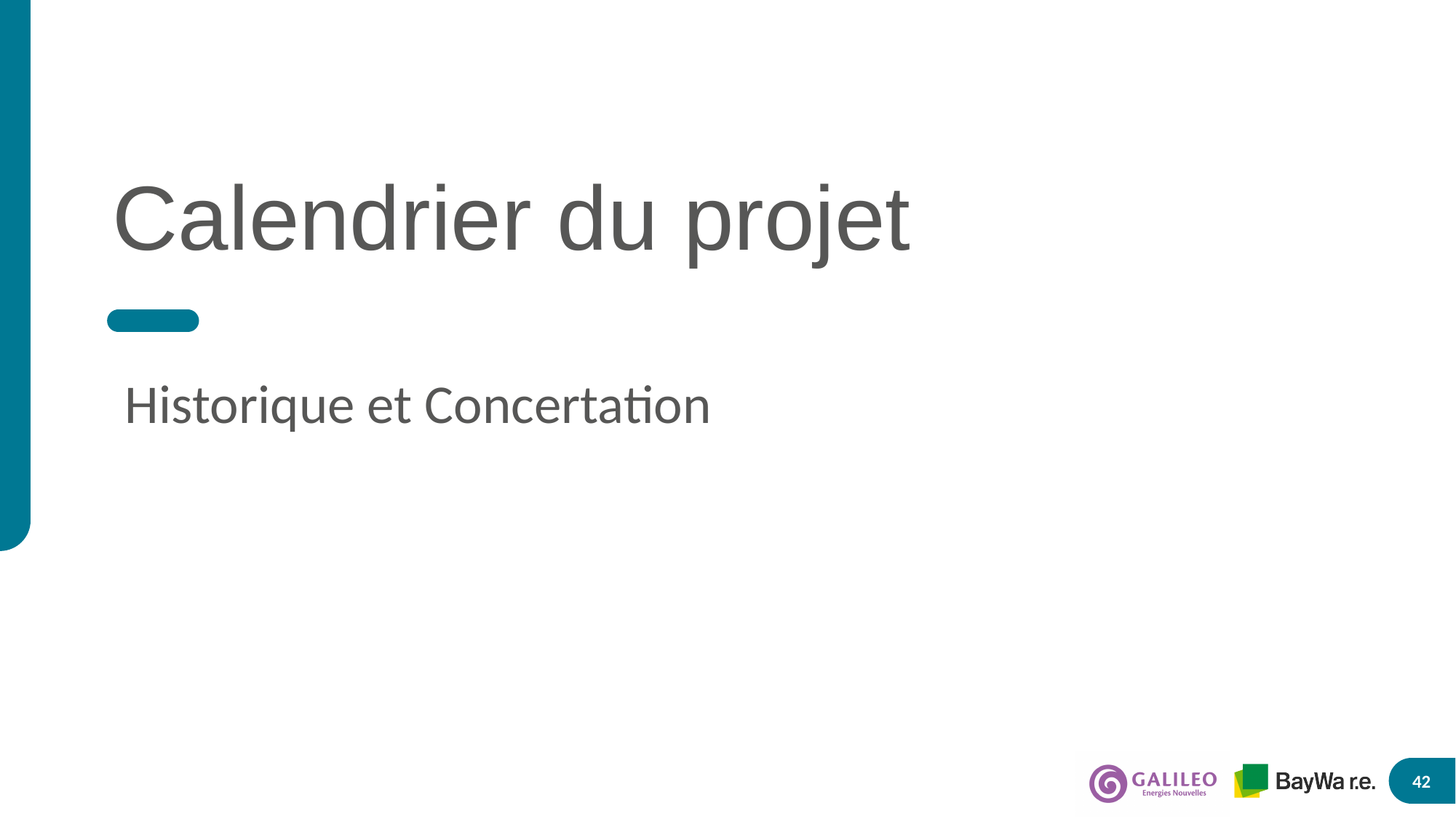

# Calendrier du projet
Historique et Concertation
42